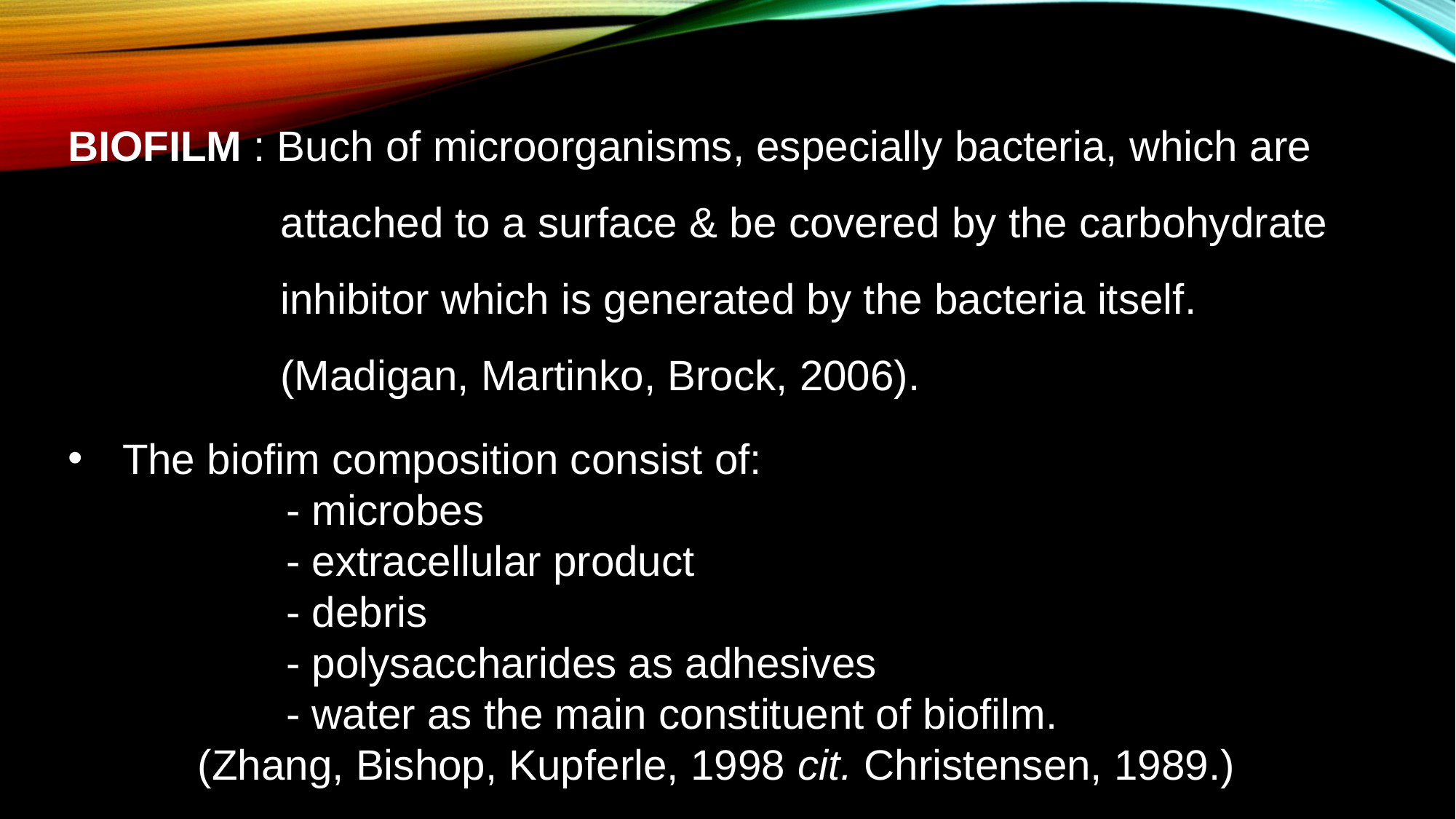

BIOFILM : Buch of microorganisms, especially bacteria, which are
                  attached to a surface & be covered by the carbohydrate
                  inhibitor which is generated by the bacteria itself.
                  (Madigan, Martinko, Brock, 2006).
The biofim composition consist of:
		- microbes
		- extracellular product
		- debris
		- polysaccharides as adhesives
		- water as the main constituent of biofilm.
           (Zhang, Bishop, Kupferle, 1998 cit. Christensen, 1989.)